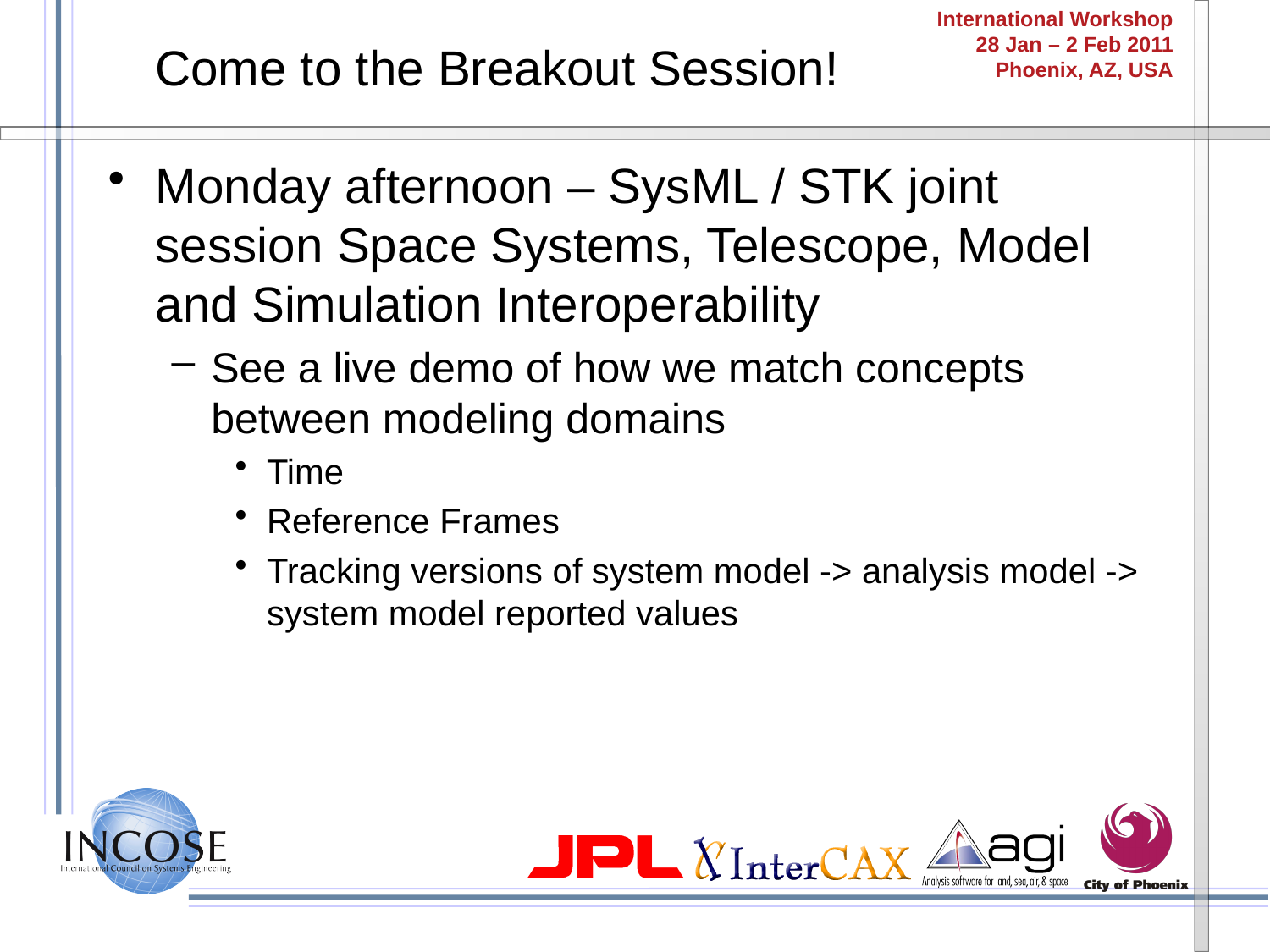

# Come to the Breakout Session!
Monday afternoon – SysML / STK joint session Space Systems, Telescope, Model and Simulation Interoperability
See a live demo of how we match concepts between modeling domains
Time
Reference Frames
Tracking versions of system model -> analysis model -> system model reported values